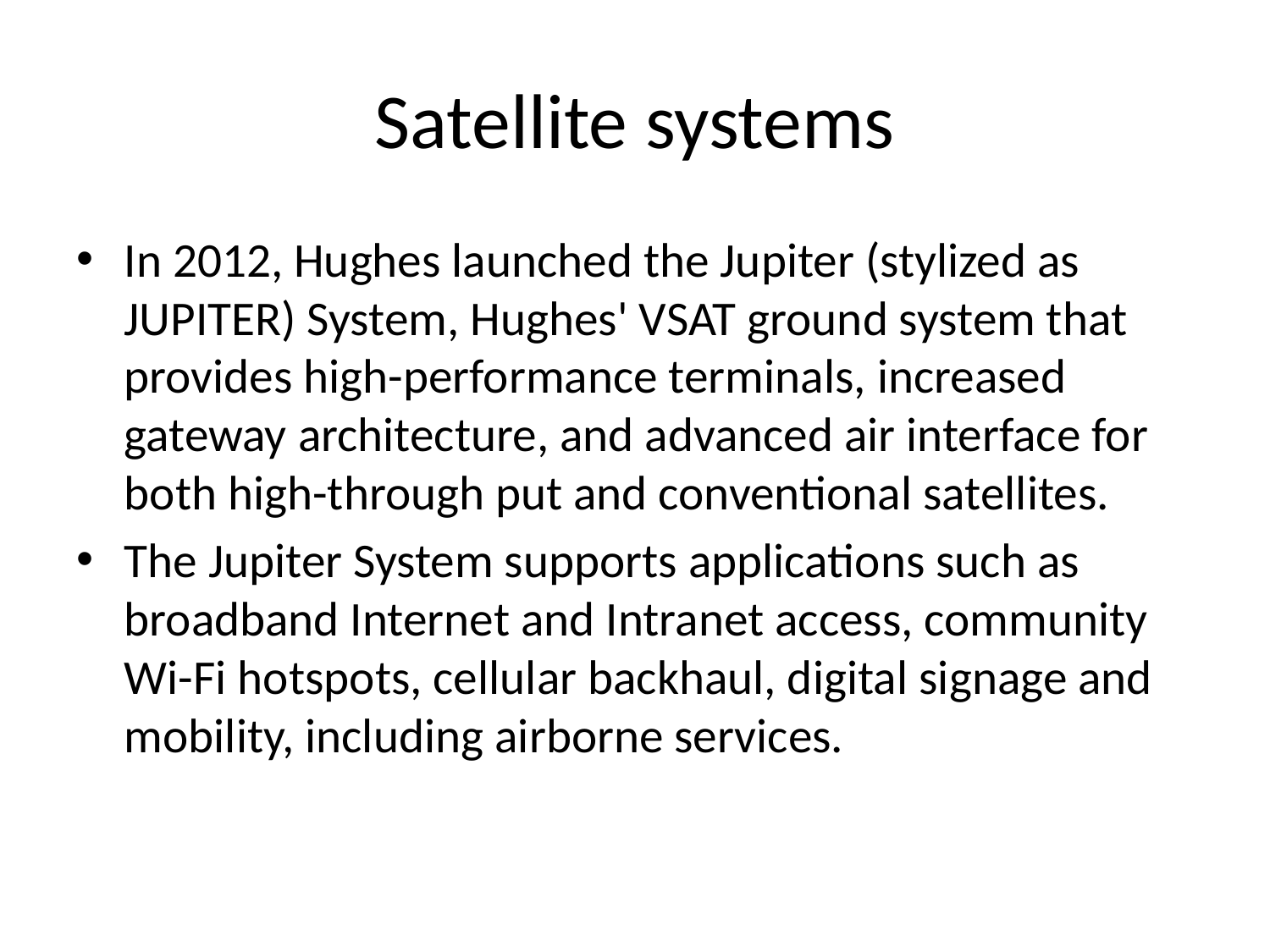

# Satellite systems
In 2012, Hughes launched the Jupiter (stylized as JUPITER) System, Hughes' VSAT ground system that provides high-performance terminals, increased gateway architecture, and advanced air interface for both high-through put and conventional satellites.
The Jupiter System supports applications such as broadband Internet and Intranet access, community Wi-Fi hotspots, cellular backhaul, digital signage and mobility, including airborne services.